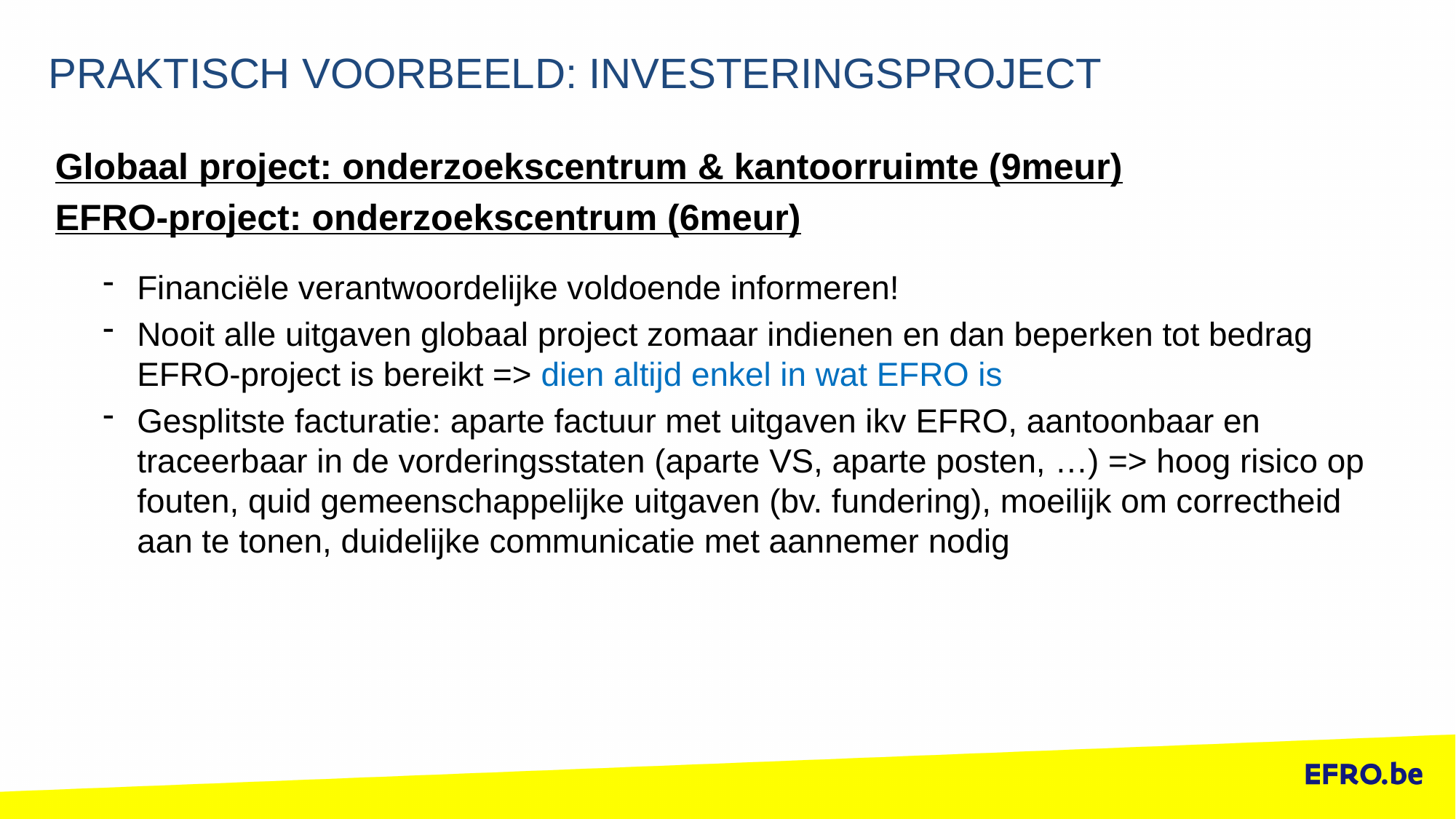

# PRAKTISCH VOORBEELD: INVESTERINGSPROJECT
Globaal project: onderzoekscentrum & kantoorruimte (9meur)
EFRO-project: onderzoekscentrum (6meur)

Financiële verantwoordelijke voldoende informeren!
Nooit alle uitgaven globaal project zomaar indienen en dan beperken tot bedrag EFRO-project is bereikt => dien altijd enkel in wat EFRO is
Gesplitste facturatie: aparte factuur met uitgaven ikv EFRO, aantoonbaar en traceerbaar in de vorderingsstaten (aparte VS, aparte posten, …) => hoog risico op fouten, quid gemeenschappelijke uitgaven (bv. fundering), moeilijk om correctheid aan te tonen, duidelijke communicatie met aannemer nodig